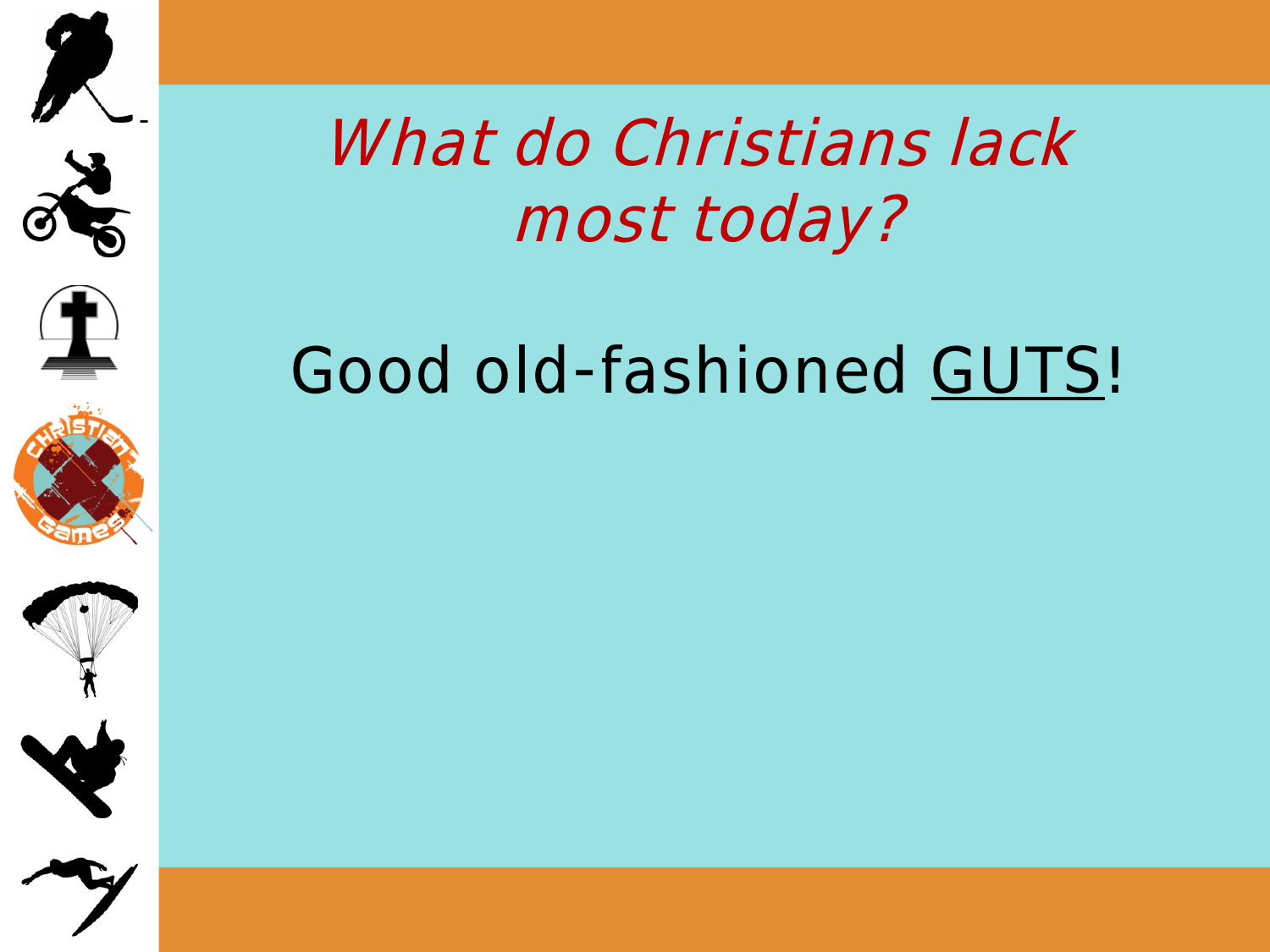

# What do Christians lack most today? Good old-fashioned GUTS!